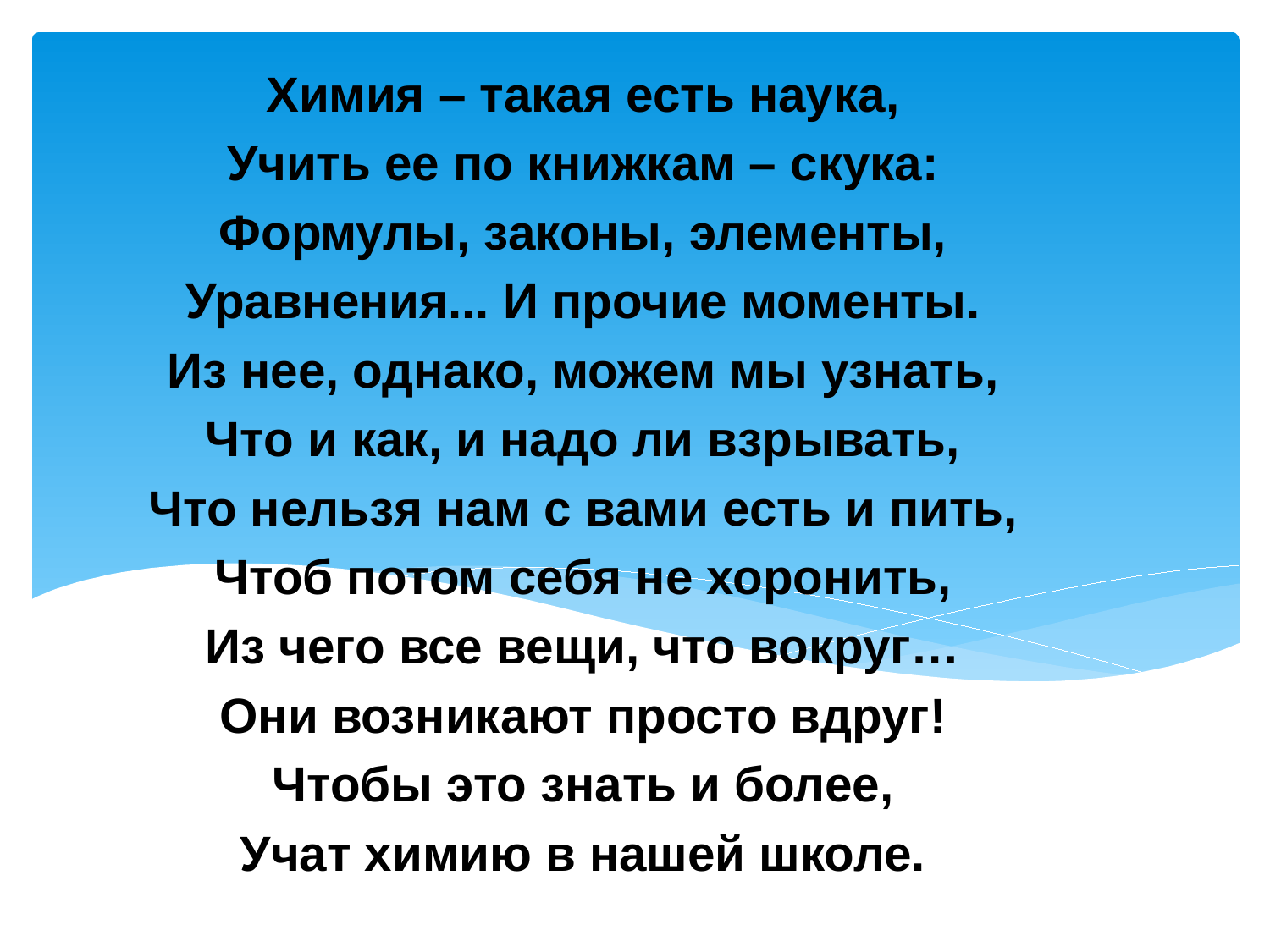

Химия – такая есть наука,
Учить ее по книжкам – скука:
Формулы, законы, элементы,
Уравнения... И прочие моменты.
Из нее, однако, можем мы узнать,
Что и как, и надо ли взрывать,
Что нельзя нам с вами есть и пить,
Чтоб потом себя не хоронить,
Из чего все вещи, что вокруг…
Они возникают просто вдруг!
Чтобы это знать и более,
Учат химию в нашей школе.